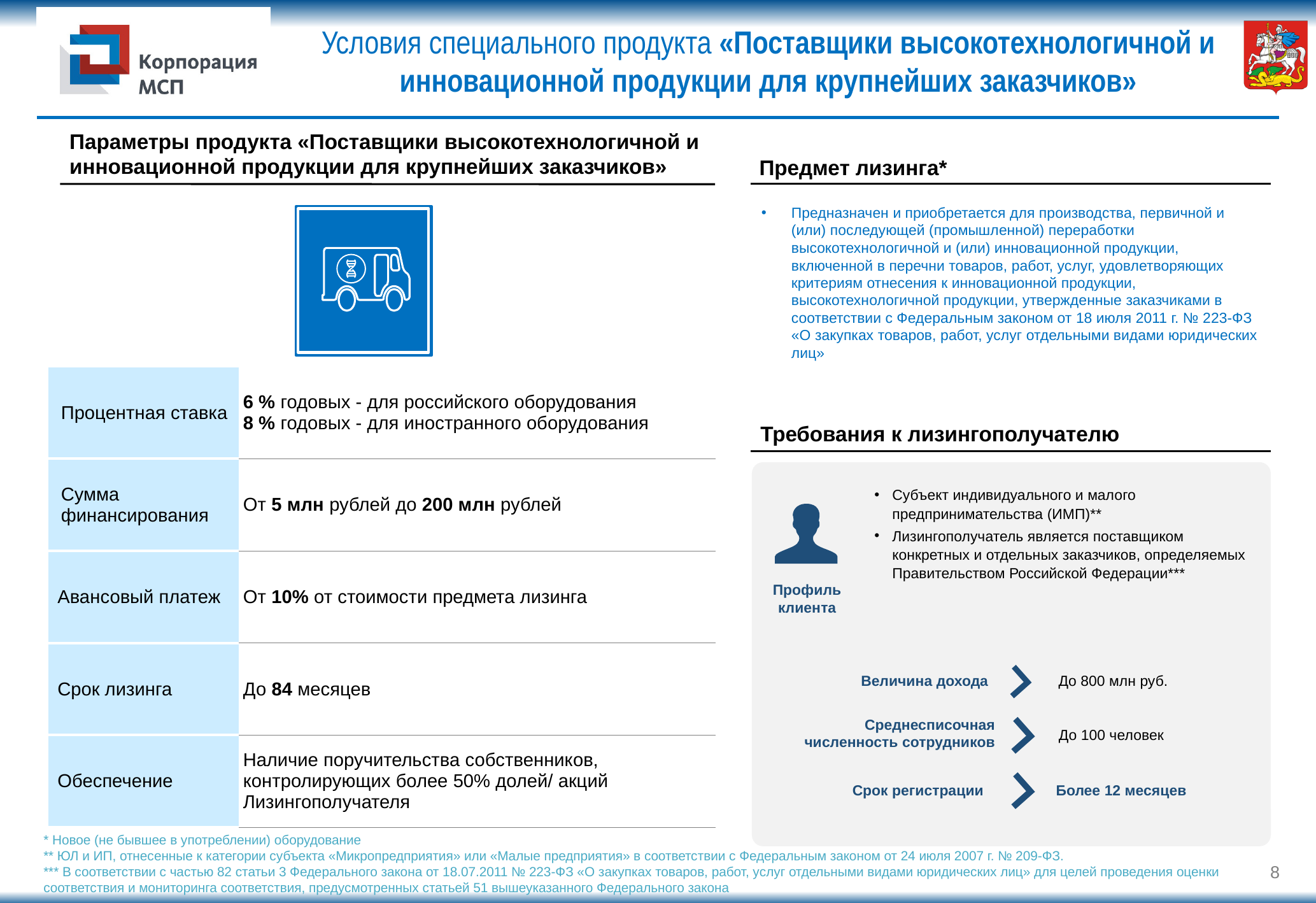

# Условия специального продукта «Поставщики высокотехнологичной и инновационной продукции для крупнейших заказчиков»
Параметры продукта «Поставщики высокотехнологичной и инновационной продукции для крупнейших заказчиков»
Предмет лизинга*
Предназначен и приобретается для производства, первичной и (или) последующей (промышленной) переработки высокотехнологичной и (или) инновационной продукции, включенной в перечни товаров, работ, услуг, удовлетворяющих критериям отнесения к инновационной продукции, высокотехнологичной продукции, утвержденные заказчиками в соответствии с Федеральным законом от 18 июля 2011 г. № 223-ФЗ «О закупках товаров, работ, услуг отдельными видами юридических лиц»

| Процентная ставка | 6 % годовых - для российского оборудования 8 % годовых - для иностранного оборудования |
| --- | --- |
| Сумма финансирования | От 5 млн рублей до 200 млн рублей |
| Авансовый платеж | От 10% от стоимости предмета лизинга |
| Срок лизинга | До 84 месяцев |
| Обеспечение | Наличие поручительства собственников, контролирующих более 50% долей/ акций Лизингополучателя |
Требования к лизингополучателю

Субъект индивидуального и малого предпринимательства (ИМП)**
Лизингополучатель является поставщиком конкретных и отдельных заказчиков, определяемых Правительством Российской Федерации***

Профиль клиента
Величина дохода
До 800 млн руб.

Среднесписочная численность сотрудников
До 100 человек

Срок регистрации
Более 12 месяцев

* Новое (не бывшее в употреблении) оборудование
** ЮЛ и ИП, отнесенные к категории субъекта «Микропредприятия» или «Малые предприятия» в соответствии с Федеральным законом от 24 июля 2007 г. № 209-ФЗ.
*** В соответствии с частью 82 статьи 3 Федерального закона от 18.07.2011 № 223-ФЗ «О закупках товаров, работ, услуг отдельными видами юридических лиц» для целей проведения оценки соответствия и мониторинга соответствия, предусмотренных статьей 51 вышеуказанного Федерального закона